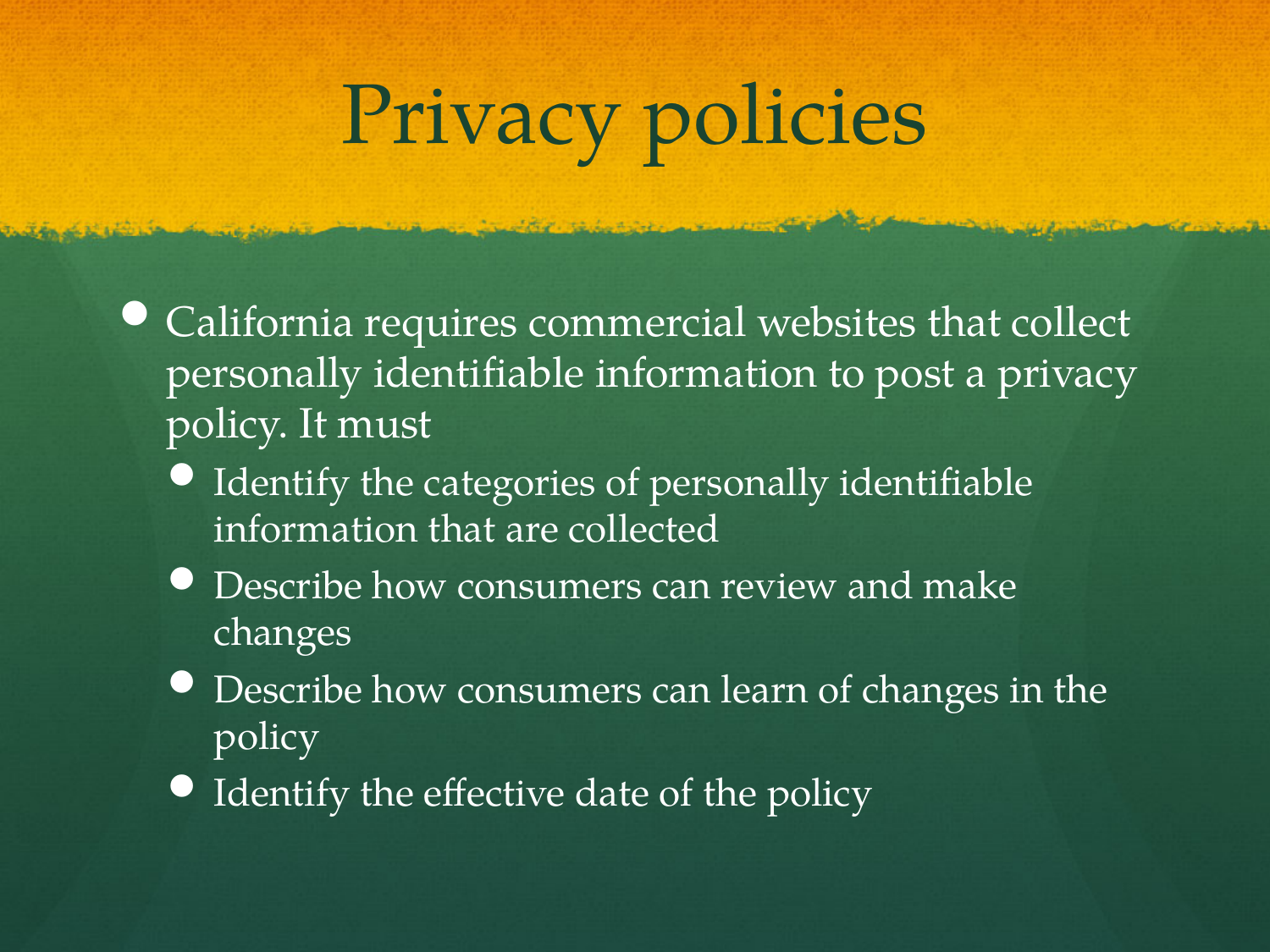

# Privacy policies
California requires commercial websites that collect personally identifiable information to post a privacy policy. It must
Identify the categories of personally identifiable information that are collected
Describe how consumers can review and make changes
Describe how consumers can learn of changes in the policy
Identify the effective date of the policy